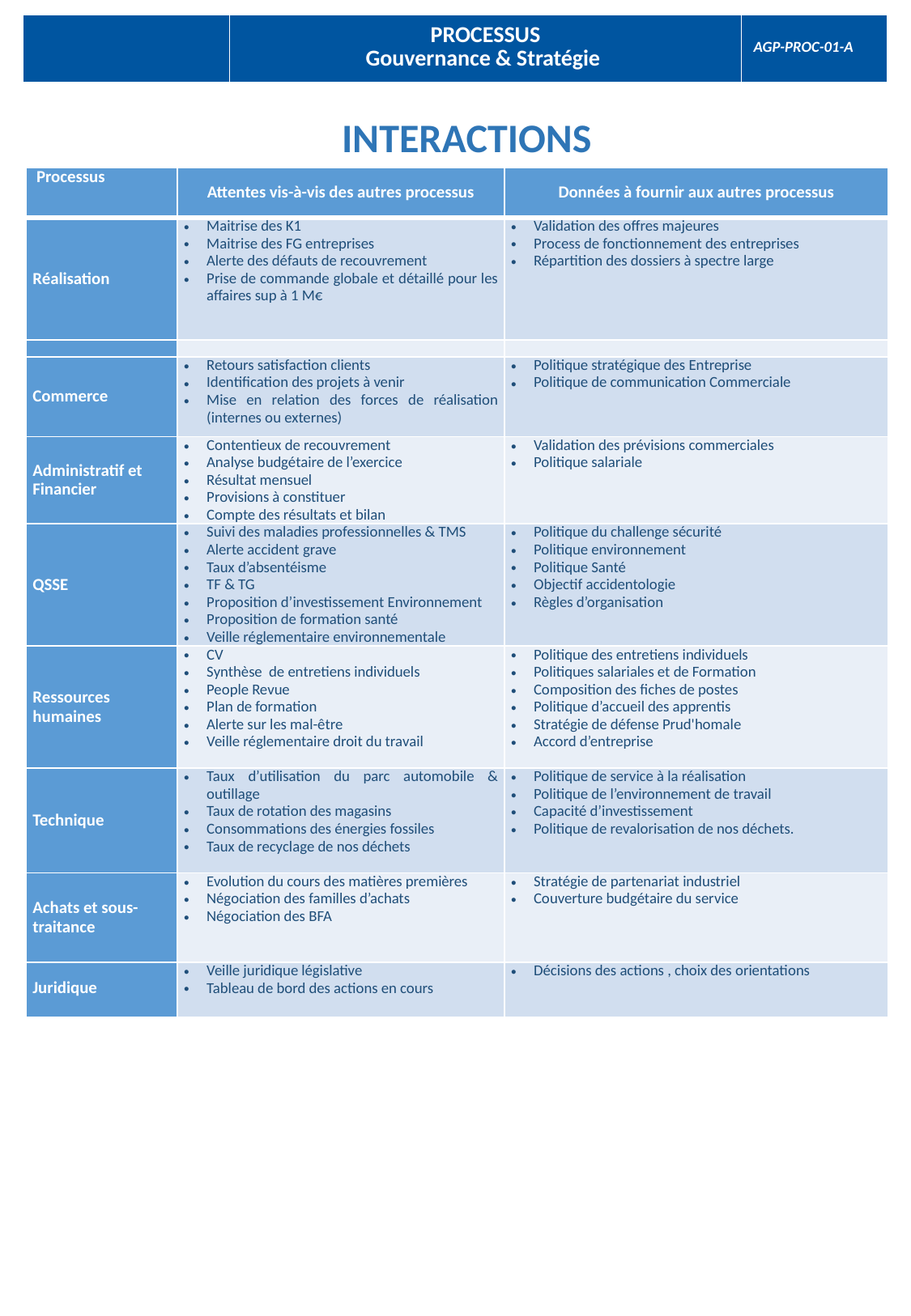

|  | PROCESSUS Gouvernance & Stratégie | AGP-PROC-01-A |
| --- | --- | --- |
INTERACTIONS
| Processus | Attentes vis-à-vis des autres processus | Données à fournir aux autres processus |
| --- | --- | --- |
| Réalisation | Maitrise des K1 Maitrise des FG entreprises Alerte des défauts de recouvrement Prise de commande globale et détaillé pour les affaires sup à 1 M€ | Validation des offres majeures Process de fonctionnement des entreprises Répartition des dossiers à spectre large |
|  |  |  |
| Commerce | Retours satisfaction clients Identification des projets à venir Mise en relation des forces de réalisation (internes ou externes) | Politique stratégique des Entreprise Politique de communication Commerciale |
| Administratif et Financier | Contentieux de recouvrement Analyse budgétaire de l’exercice Résultat mensuel Provisions à constituer Compte des résultats et bilan | Validation des prévisions commerciales Politique salariale |
| QSSE | Suivi des maladies professionnelles & TMS Alerte accident grave Taux d’absentéisme TF & TG Proposition d’investissement Environnement Proposition de formation santé Veille réglementaire environnementale | Politique du challenge sécurité Politique environnement Politique Santé Objectif accidentologie Règles d’organisation |
| Ressources humaines | CV Synthèse de entretiens individuels People Revue Plan de formation Alerte sur les mal-être Veille réglementaire droit du travail | Politique des entretiens individuels Politiques salariales et de Formation Composition des fiches de postes Politique d’accueil des apprentis Stratégie de défense Prud'homale Accord d’entreprise |
| Technique | Taux d’utilisation du parc automobile & outillage Taux de rotation des magasins Consommations des énergies fossiles Taux de recyclage de nos déchets | Politique de service à la réalisation Politique de l’environnement de travail Capacité d’investissement Politique de revalorisation de nos déchets. |
| Achats et sous-traitance | Evolution du cours des matières premières Négociation des familles d’achats Négociation des BFA | Stratégie de partenariat industriel Couverture budgétaire du service |
| Juridique | Veille juridique législative Tableau de bord des actions en cours | Décisions des actions , choix des orientations |